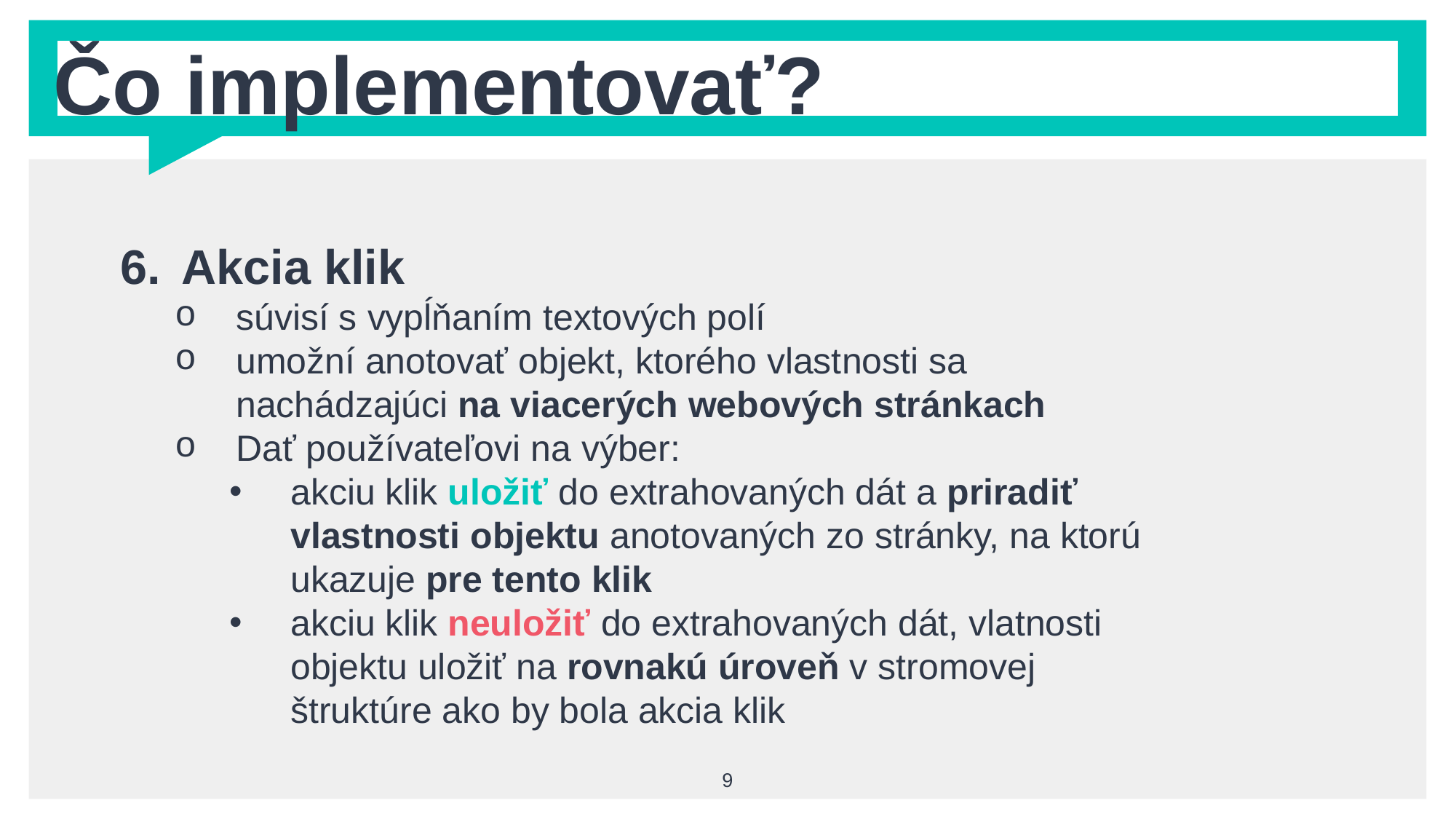

Čo implementovať?

Akcia klik
súvisí s vypĺňaním textových polí
umožní anotovať objekt, ktorého vlastnosti sa nachádzajúci na viacerých webových stránkach
Dať používateľovi na výber:
akciu klik uložiť do extrahovaných dát a priradiť vlastnosti objektu anotovaných zo stránky, na ktorú ukazuje pre tento klik
akciu klik neuložiť do extrahovaných dát, vlatnosti objektu uložiť na rovnakú úroveň v stromovej štruktúre ako by bola akcia klik
9